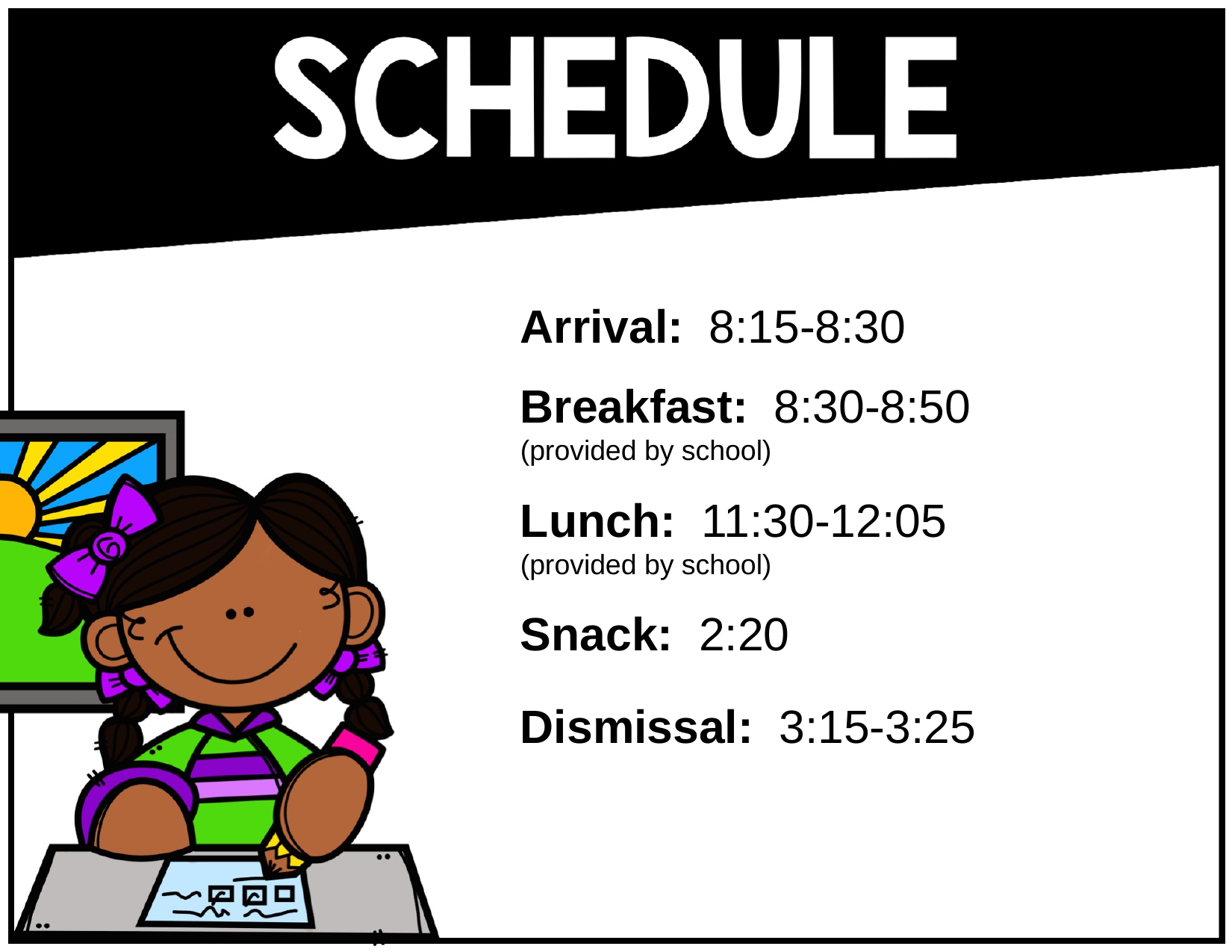

Arrival:  8:15-8:30

Breakfast:  8:30-8:50
(provided by school)

Lunch:  11:30-12:05
(provided by school)

Snack:   2:20

Dismissal:  3:15-3:25